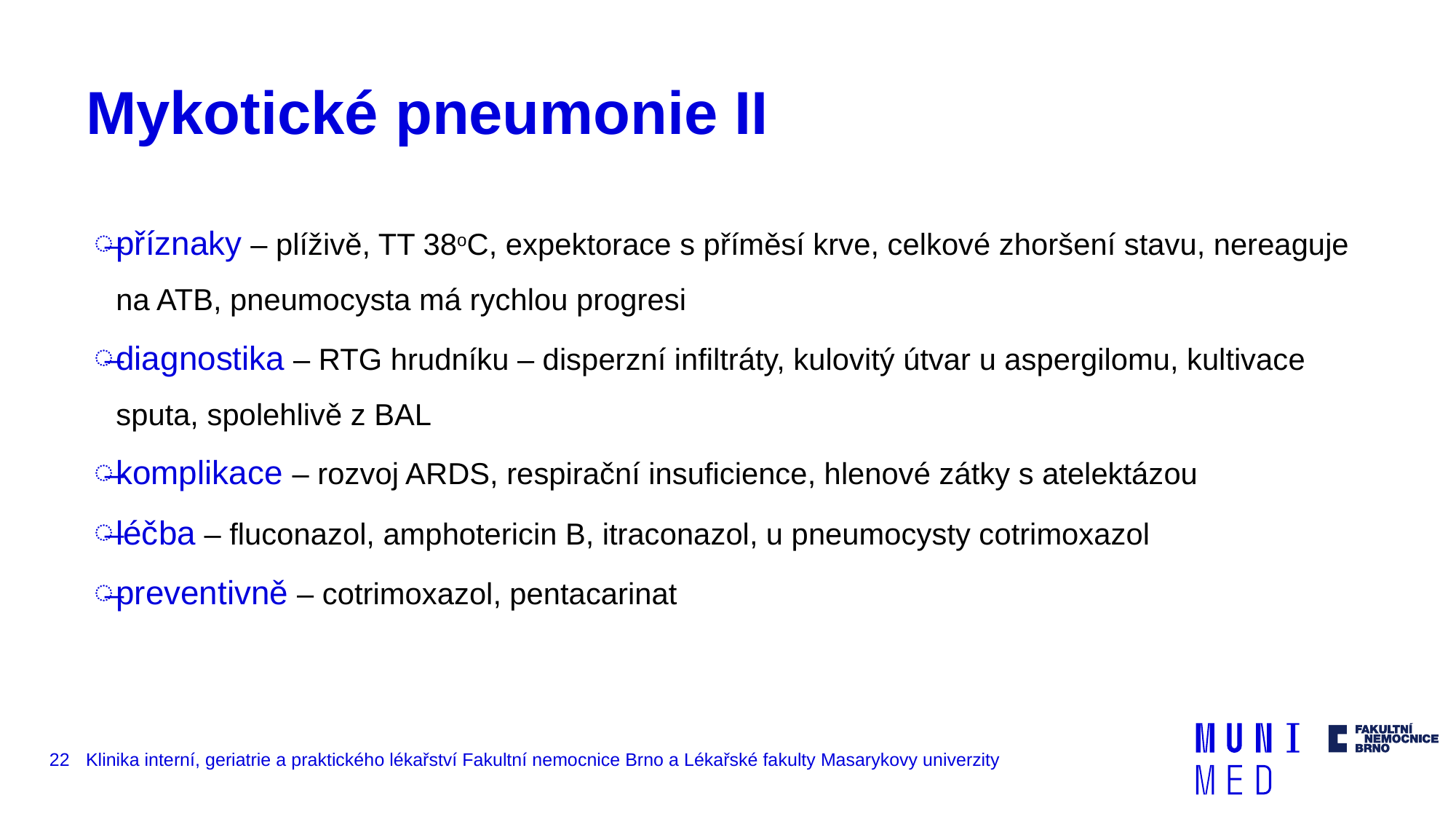

# Mykotické pneumonie II
příznaky – plíživě, TT 38oC, expektorace s příměsí krve, celkové zhoršení stavu, nereaguje na ATB, pneumocysta má rychlou progresi
diagnostika – RTG hrudníku – disperzní infiltráty, kulovitý útvar u aspergilomu, kultivace sputa, spolehlivě z BAL
komplikace – rozvoj ARDS, respirační insuficience, hlenové zátky s atelektázou
léčba – fluconazol, amphotericin B, itraconazol, u pneumocysty cotrimoxazol
preventivně – cotrimoxazol, pentacarinat
22
Klinika interní, geriatrie a praktického lékařství Fakultní nemocnice Brno a Lékařské fakulty Masarykovy univerzity